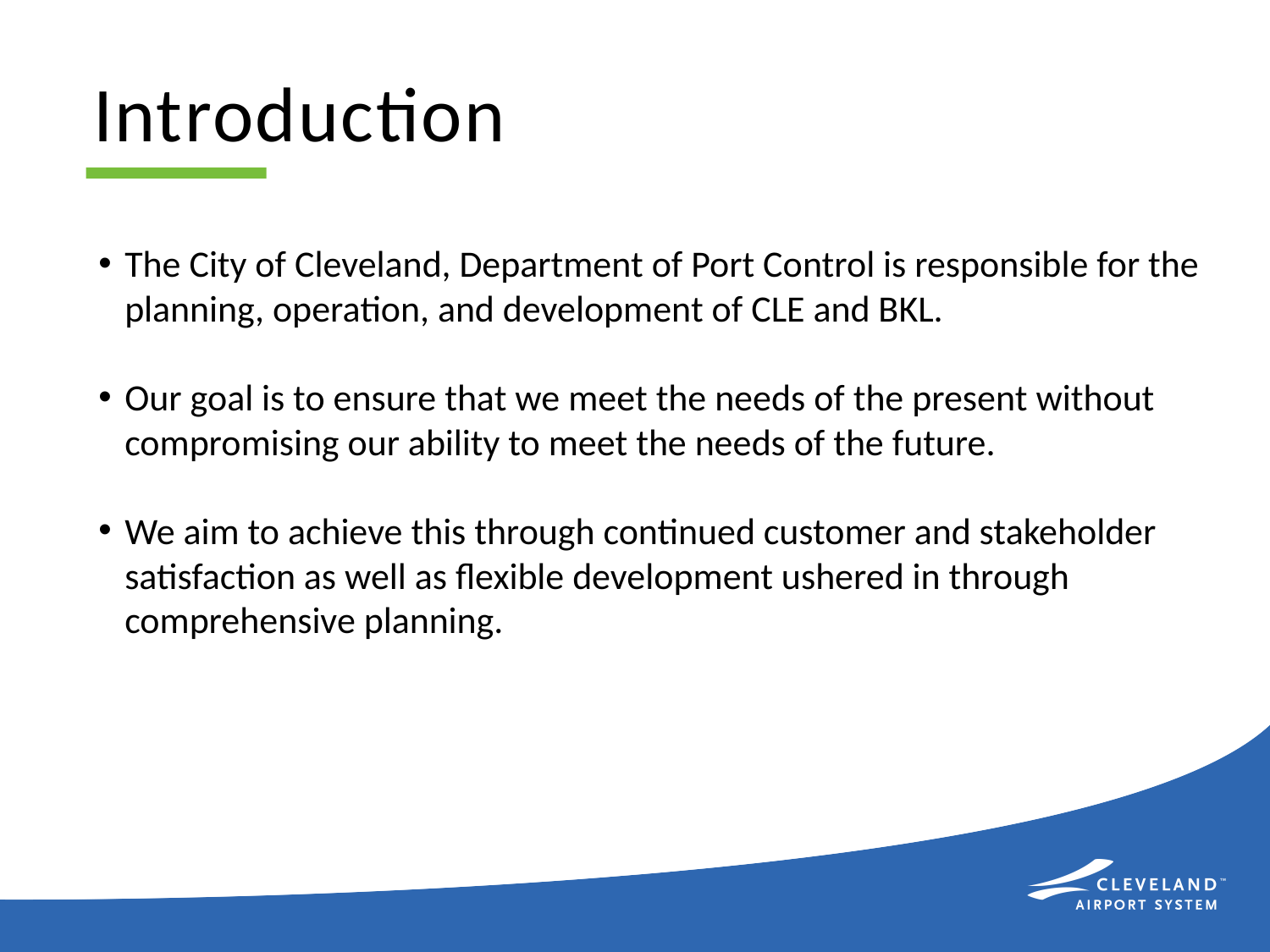

# Introduction

The City of Cleveland, Department of Port Control is responsible for the planning, operation, and development of CLE and BKL.

Our goal is to ensure that we meet the needs of the present without compromising our ability to meet the needs of the future.

We aim to achieve this through continued customer and stakeholder satisfaction as well as flexible development ushered in through comprehensive planning.